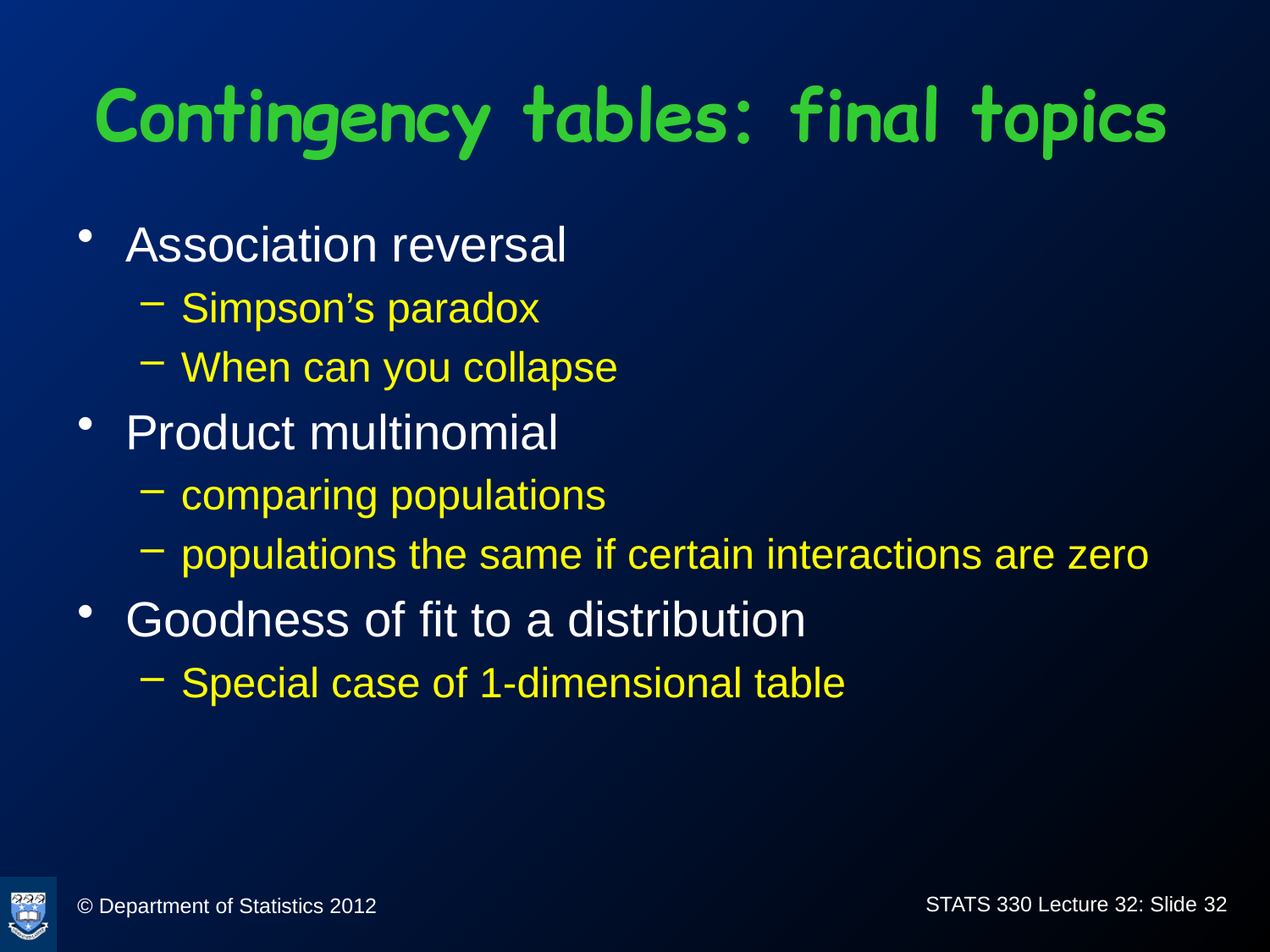

# Contingency tables: final topics
Association reversal
Simpson’s paradox
When can you collapse
Product multinomial
comparing populations
populations the same if certain interactions are zero
Goodness of fit to a distribution
Special case of 1-dimensional table